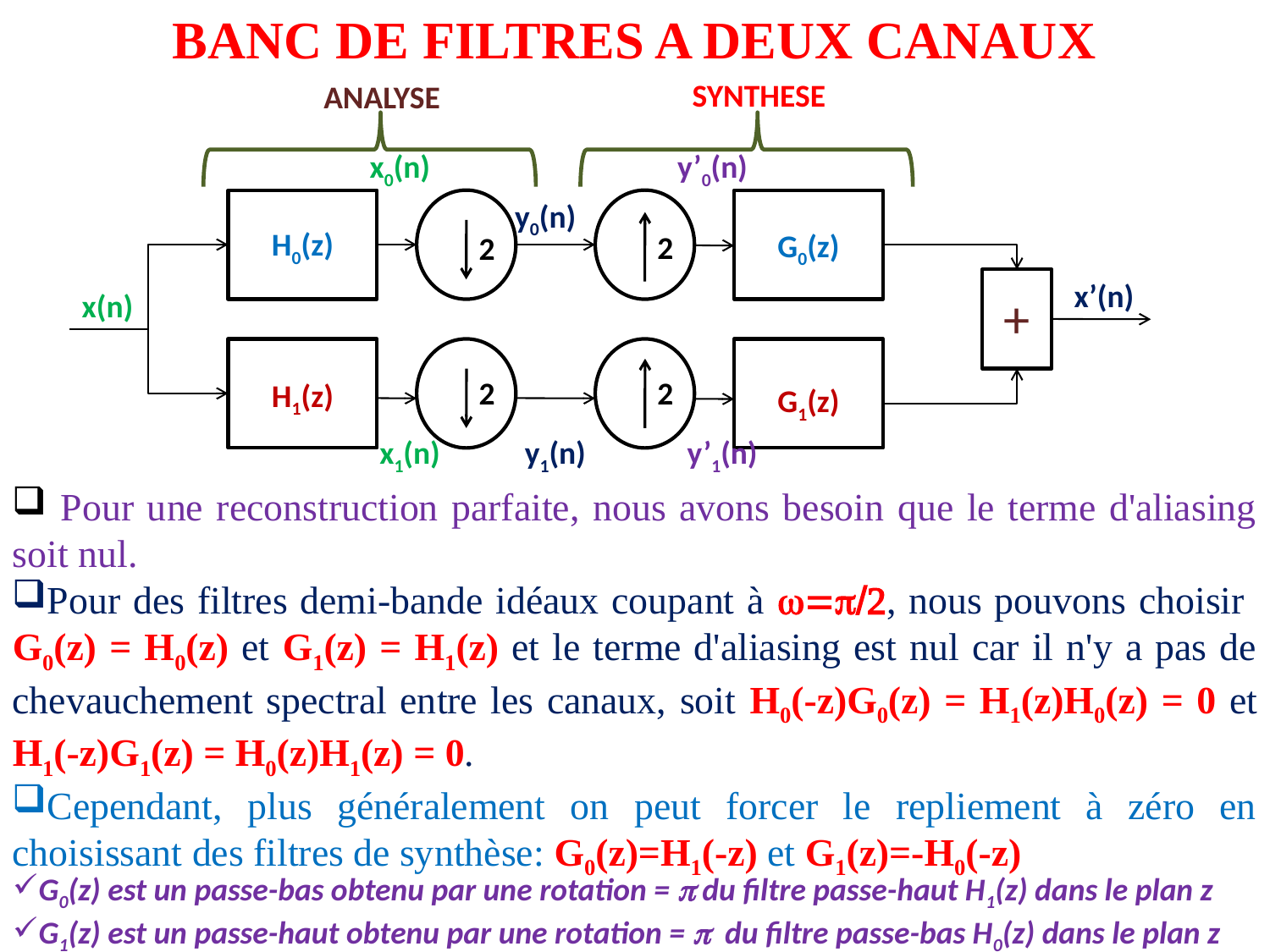

BANC DE FILTRES A DEUX CANAUX

SYNTHESE
ANALYSE
x0(n)
y’0(n)

y0(n)

H0(z)
G0(z)
2
2

x’(n)
x(n)
+

2
2
H1(z)
G1(z)
x1(n)
y1(n)
y’1(n)
 Pour une reconstruction parfaite, nous avons besoin que le terme d'aliasing soit nul.
Pour des filtres demi-bande idéaux coupant à ω=π/2, nous pouvons choisir  G0(z) = H0(z) et G1(z) = H1(z) et le terme d'aliasing est nul car il n'y a pas de chevauchement spectral entre les canaux, soit H0(-z)G0(z) = H1(z)H0(z) = 0 et H1(-z)G1(z) = H0(z)H1(z) = 0.
Cependant, plus généralement on peut forcer le repliement à zéro en choisissant des filtres de synthèse: G0(z)=H1(-z) et G1(z)=-H0(-z)
G0(z) est un passe-bas obtenu par une rotation = π du filtre passe-haut H1(z) dans le plan z
G1(z) est un passe-haut obtenu par une rotation = π  du filtre passe-bas H0(z) dans le plan z